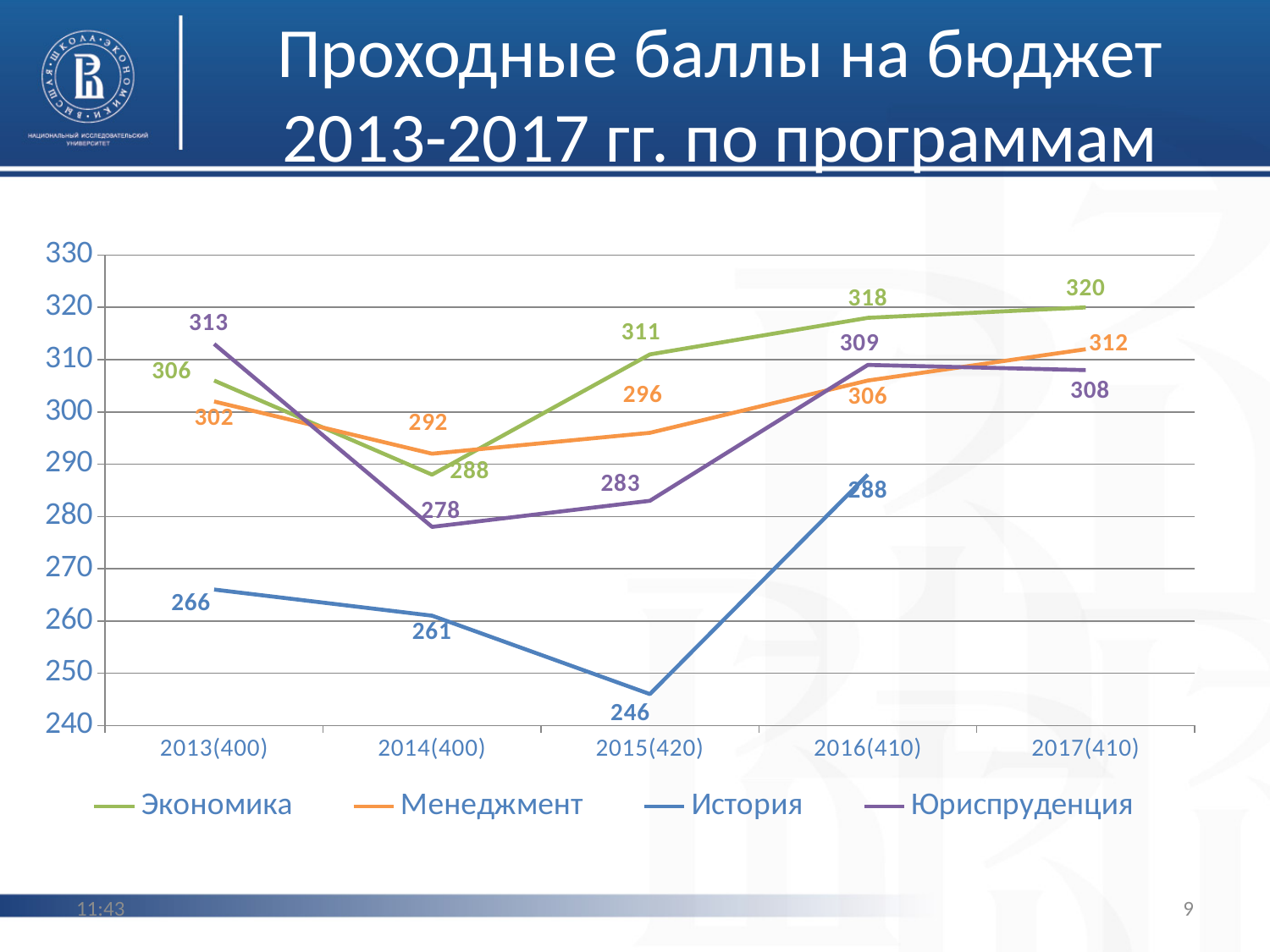

# Проходные баллы на бюджет 2013-2017 гг. по программам

### Chart

| Category | Экономика | Менеджмент | История | Юриспруденция |
|---|---|---|---|---|
| 2013(400) | 306.0 | 302.0 | 266.0 | 313.0 |
| 2014(400) | 288.0 | 292.0 | 261.0 | 278.0 |
| 2015(420) | 311.0 | 296.0 | 246.0 | 283.0 |
| 2016(410) | 318.0 | 306.0 | 288.0 | 309.0 |
| 2017(410) | 320.0 | 312.0 | None | 308.0 |
11:43
9